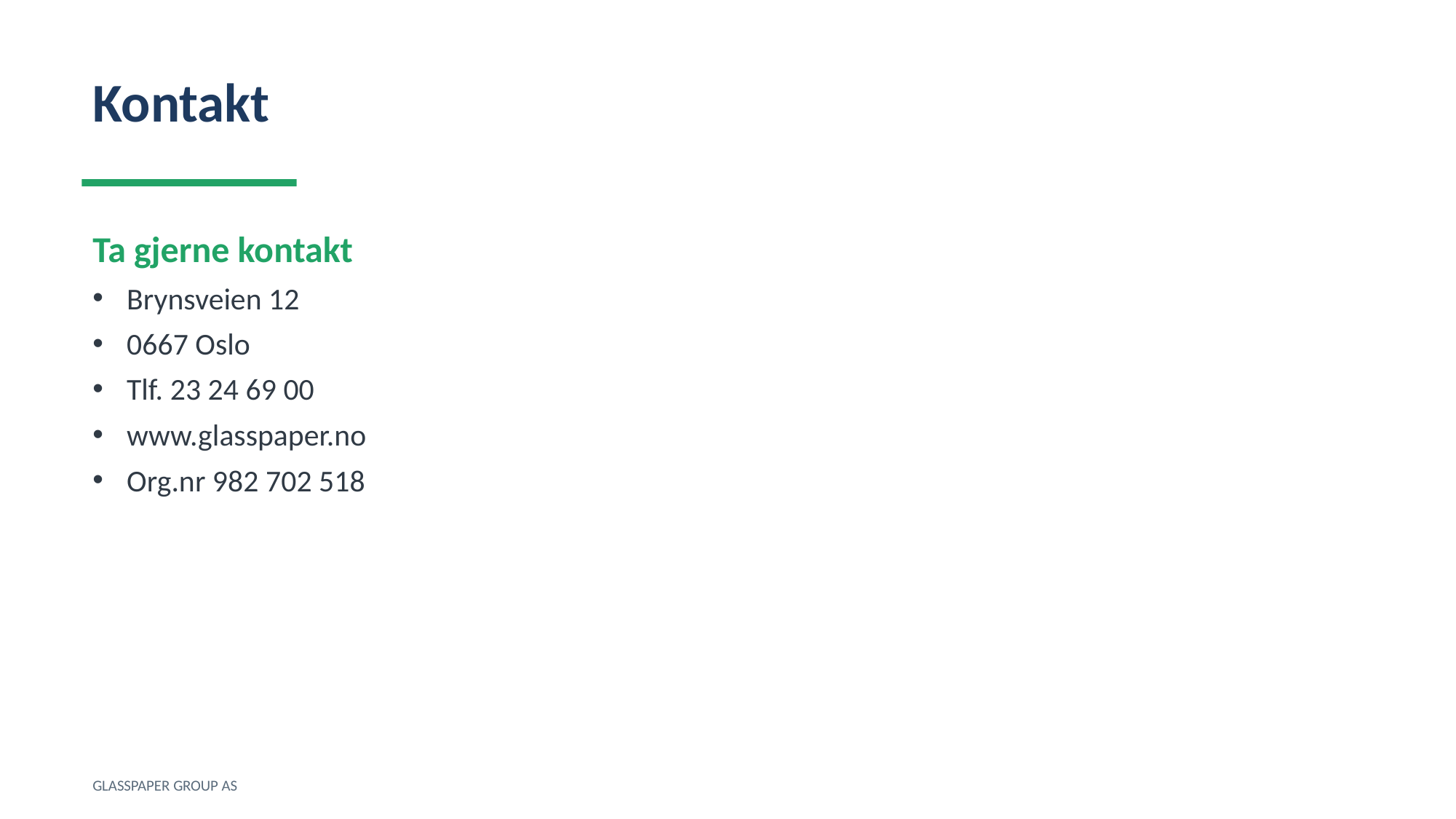

Kontakt

Ta gjerne kontakt
Brynsveien 12
0667 Oslo
Tlf. 23 24 69 00
www.glasspaper.no
Org.nr 982 702 518
GLASSPAPER GROUP AS